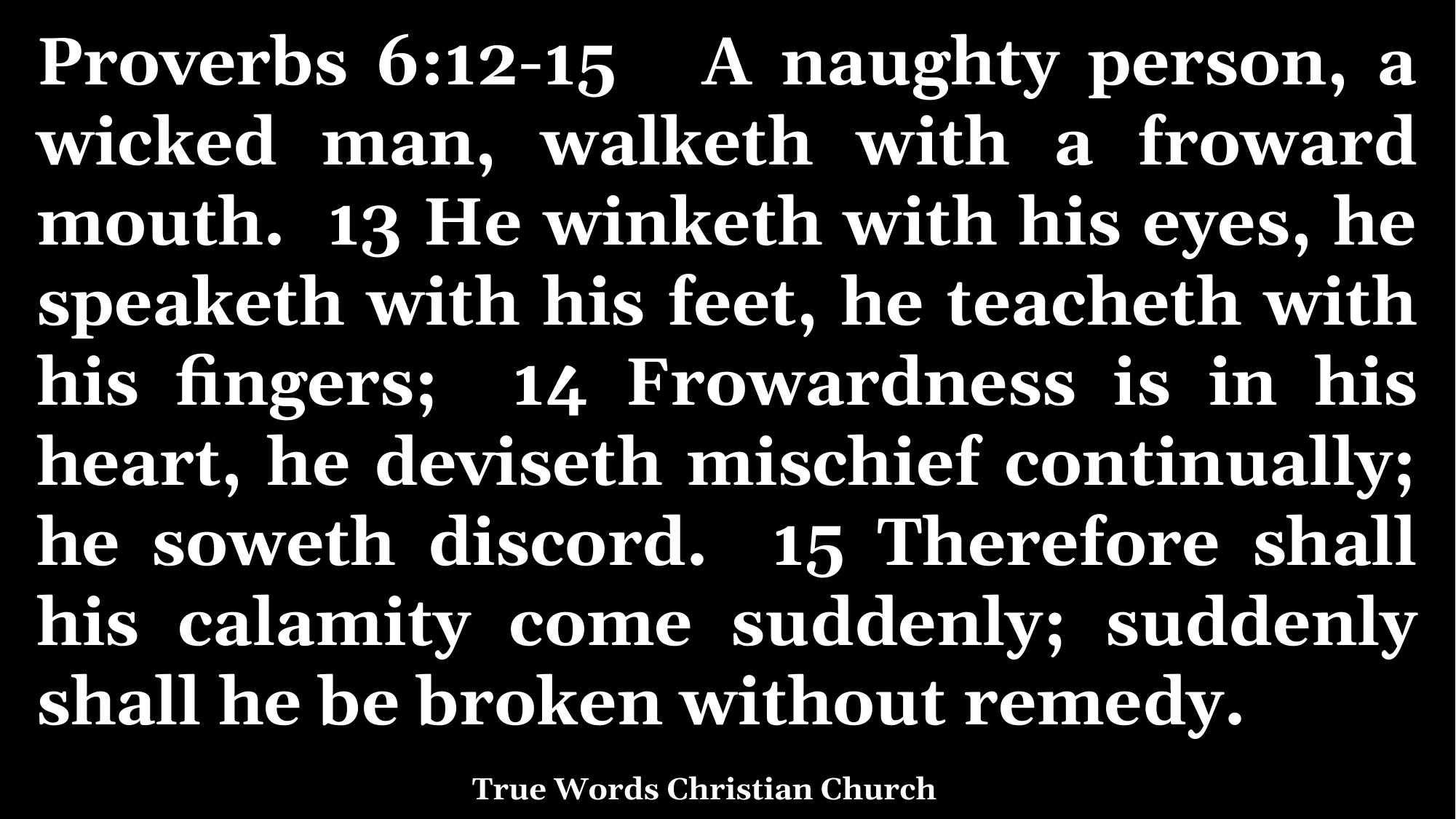

Proverbs 6:12-15   A naughty person, a wicked man, walketh with a froward mouth.  13 He winketh with his eyes, he speaketh with his feet, he teacheth with his fingers;  14 Frowardness is in his heart, he deviseth mischief continually; he soweth discord.  15 Therefore shall his calamity come suddenly; suddenly shall he be broken without remedy.
True Words Christian Church